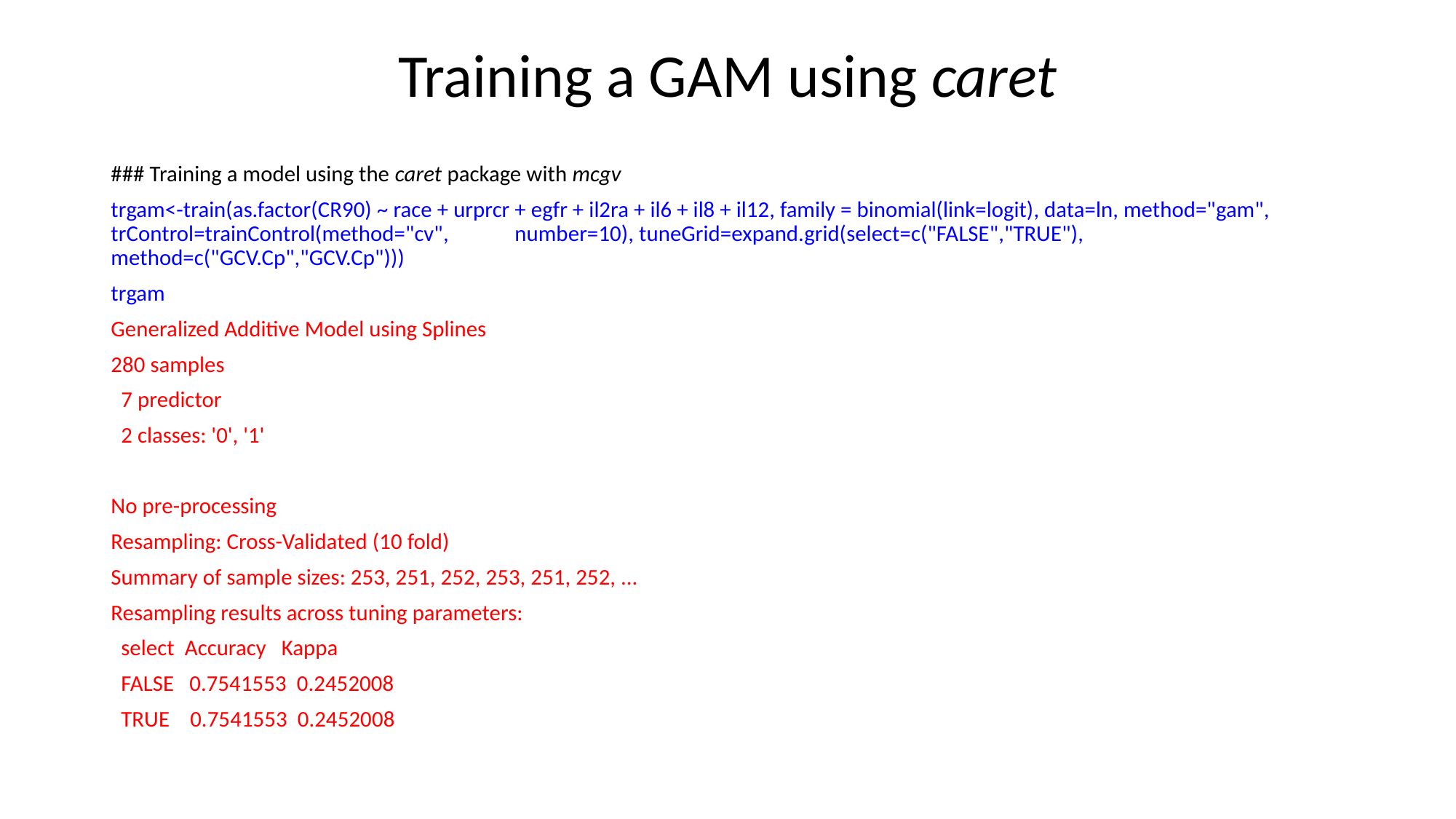

# Training a GAM using caret
### Training a model using the caret package with mcgv
trgam<-train(as.factor(CR90) ~ race + urprcr + egfr + il2ra + il6 + il8 + il12, family = binomial(link=logit), data=ln, method="gam", trControl=trainControl(method="cv", 	number=10), tuneGrid=expand.grid(select=c("FALSE","TRUE"), 	method=c("GCV.Cp","GCV.Cp")))
trgam
Generalized Additive Model using Splines
280 samples
  7 predictor
  2 classes: '0', '1'

No pre-processing
Resampling: Cross-Validated (10 fold)
Summary of sample sizes: 253, 251, 252, 253, 251, 252, ...
Resampling results across tuning parameters:
  select  Accuracy   Kappa
  FALSE   0.7541553  0.2452008
  TRUE    0.7541553  0.2452008